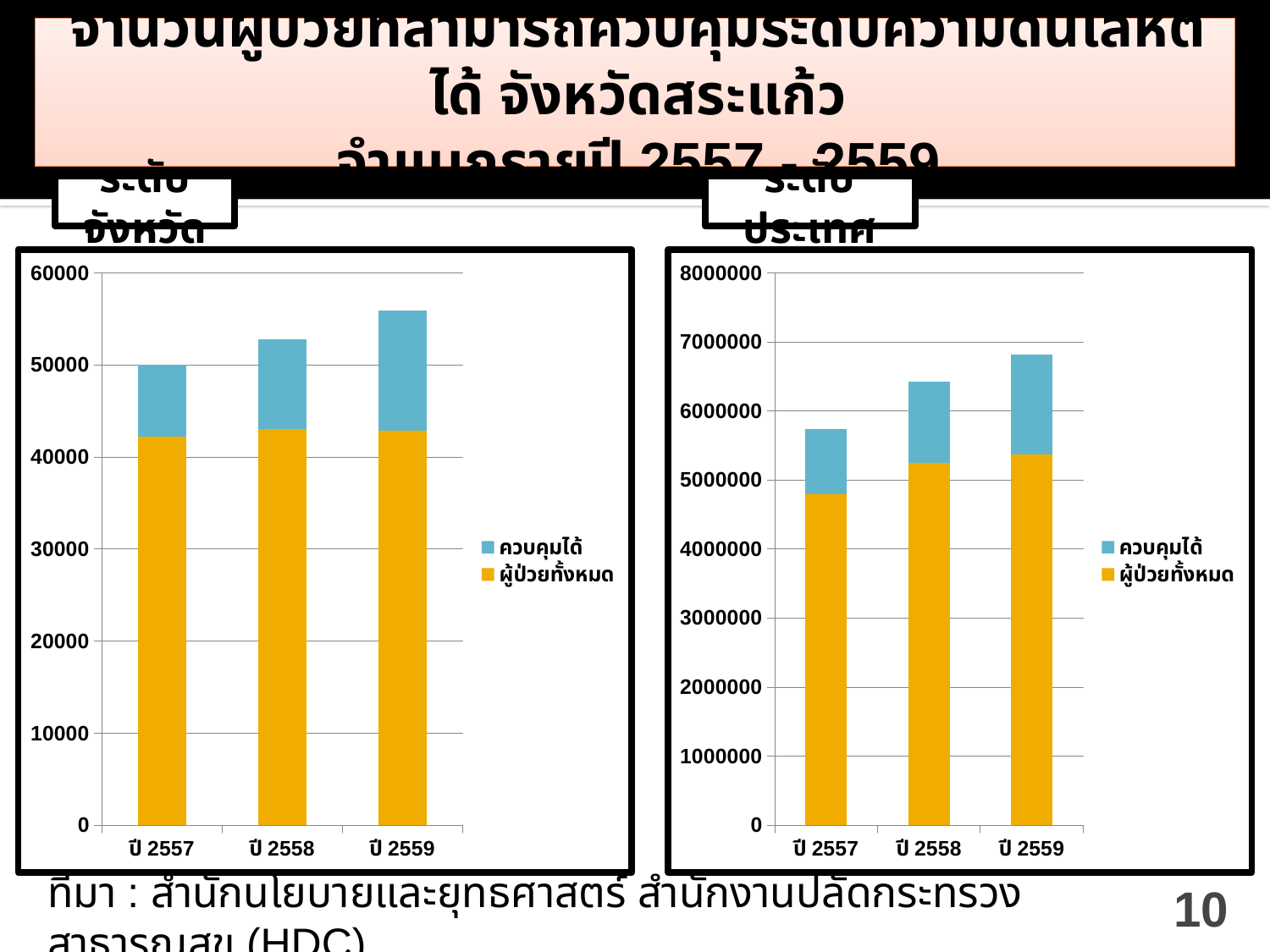

จำนวนผู้ป่วยที่สามารถควบคุมระดับความดันโลหิตได้ จังหวัดสระแก้ว
จำแนกรายปี 2557 - 2559
ระดับจังหวัด
ระดับประเทศ

### Chart

| Category | ผู้ป่วยทั้งหมด | ควบคุมได้ |
|---|---|---|
| ปี 2557 | 42196.0 | 7805.0 |
| ปี 2558 | 42996.0 | 9816.0 |
| ปี 2559 | 42850.0 | 13057.0 |

### Chart

| Category | ผู้ป่วยทั้งหมด | ควบคุมได้ |
|---|---|---|
| ปี 2557 | 4796824.0 | 936145.0 |
| ปี 2558 | 5246438.0 | 1177203.0 |
| ปี 2559 | 5377440.0 | 1435682.0 |
ที่มา : สำนักนโยบายและยุทธศาสตร์ สำนักงานปลัดกระทรวงสาธารณสุข (HDC)
10